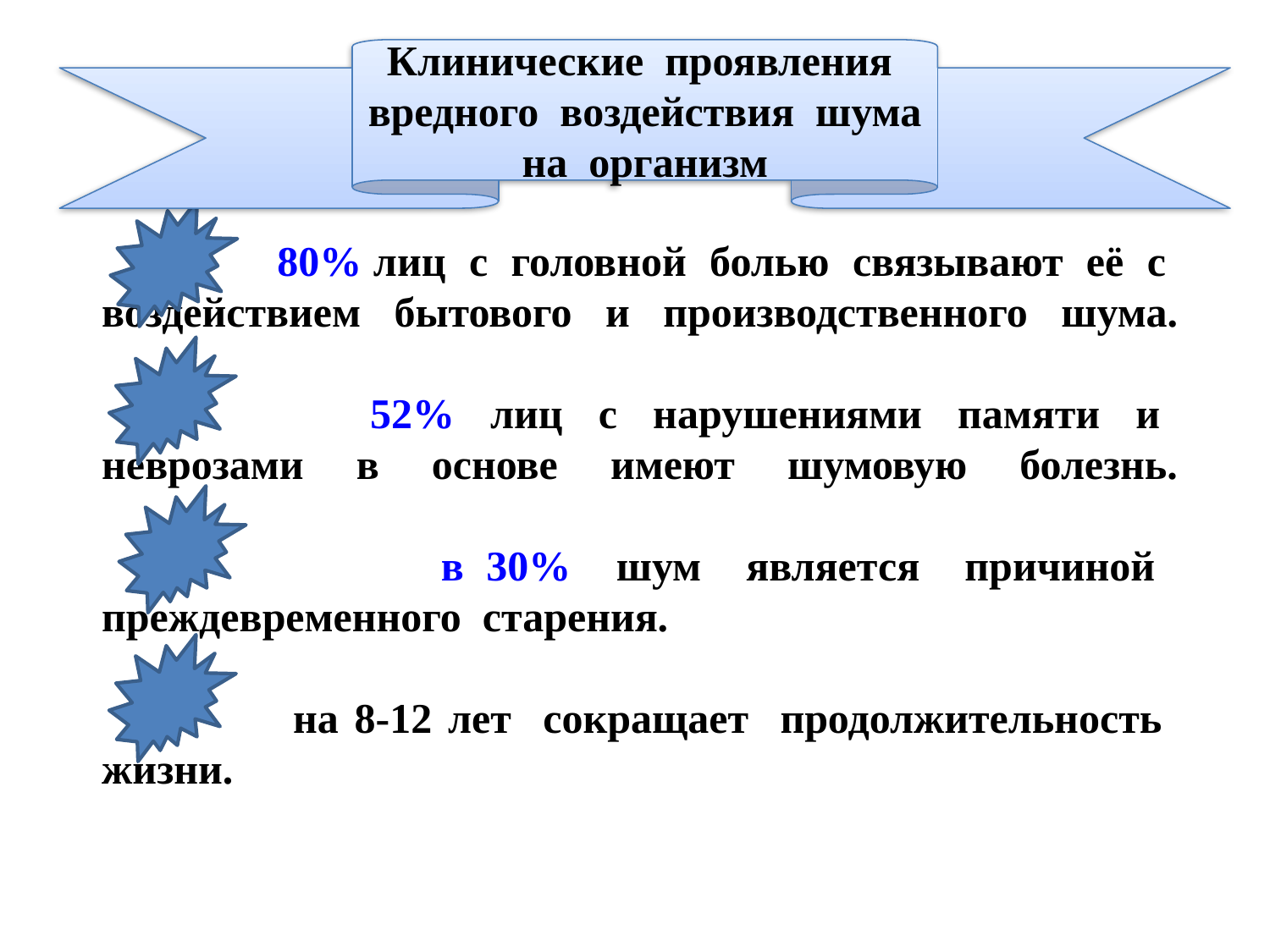

Клинические  проявления  вредного  воздействия  шума на  организм

               80% лиц  с  головной  болью  связывают  её  с  воздействием  бытового  и  производственного  шума.
               52%  лиц  с  нарушениями  памяти  и  неврозами  в  основе  имеют  шумовую  болезнь.
               в 30%  шум  является  причиной  преждевременного  старения.
            на 8-12 лет  сокращает  продолжительность  жизни.